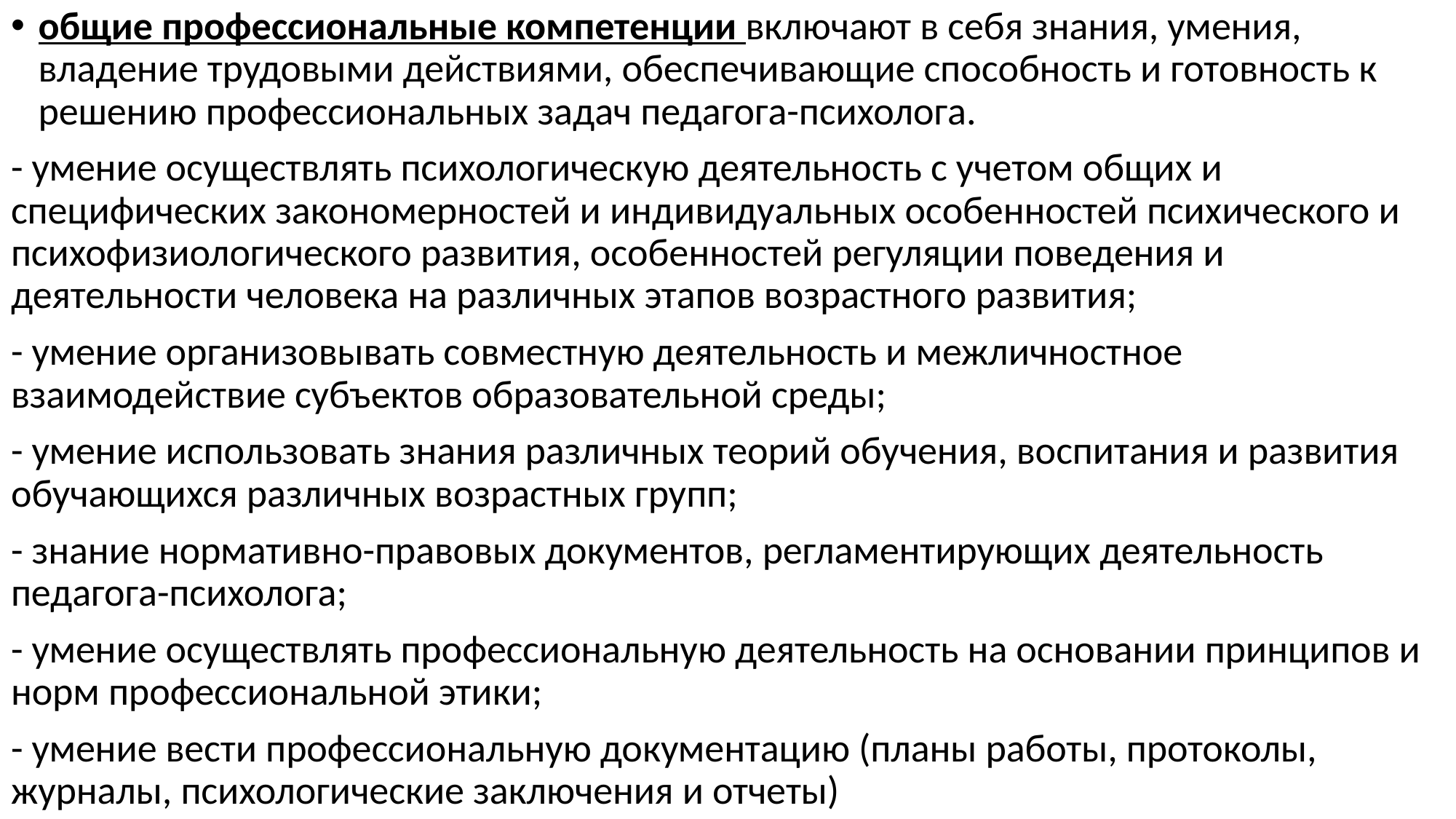

общие профессиональные компетенции включают в себя знания, умения, владение трудовыми действиями, обеспечивающие способность и готовность к решению профессиональных задач педагога-психолога.
- умение осуществлять психологическую деятельность с учетом общих и специфических закономерностей и индивидуальных особенностей психического и психофизиологического развития, особенностей регуляции поведения и деятельности человека на различных этапов возрастного развития;
- умение организовывать совместную деятельность и межличностное взаимодействие субъектов образовательной среды;
- умение использовать знания различных теорий обучения, воспитания и развития обучающихся различных возрастных групп;
- знание нормативно-правовых документов, регламентирующих деятельность педагога-психолога;
- умение осуществлять профессиональную деятельность на основании принципов и норм профессиональной этики;
- умение вести профессиональную документацию (планы работы, протоколы, журналы, психологические заключения и отчеты)
#